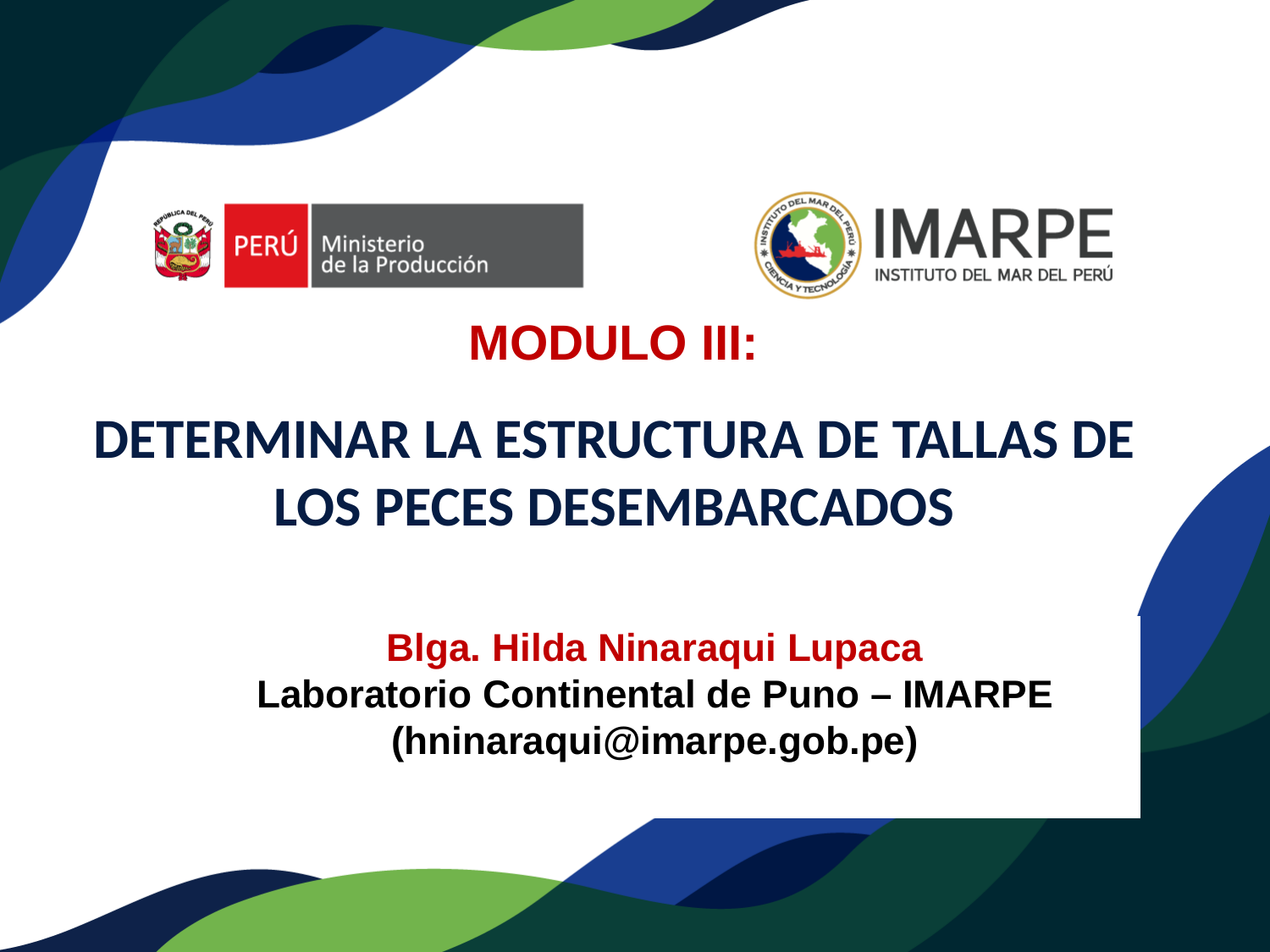

MODULO III:

DETERMINAR LA ESTRUCTURA DE TALLAS DE LOS PECES DESEMBARCADOS
Blga. Hilda Ninaraqui Lupaca
Laboratorio Continental de Puno – IMARPE (hninaraqui@imarpe.gob.pe)